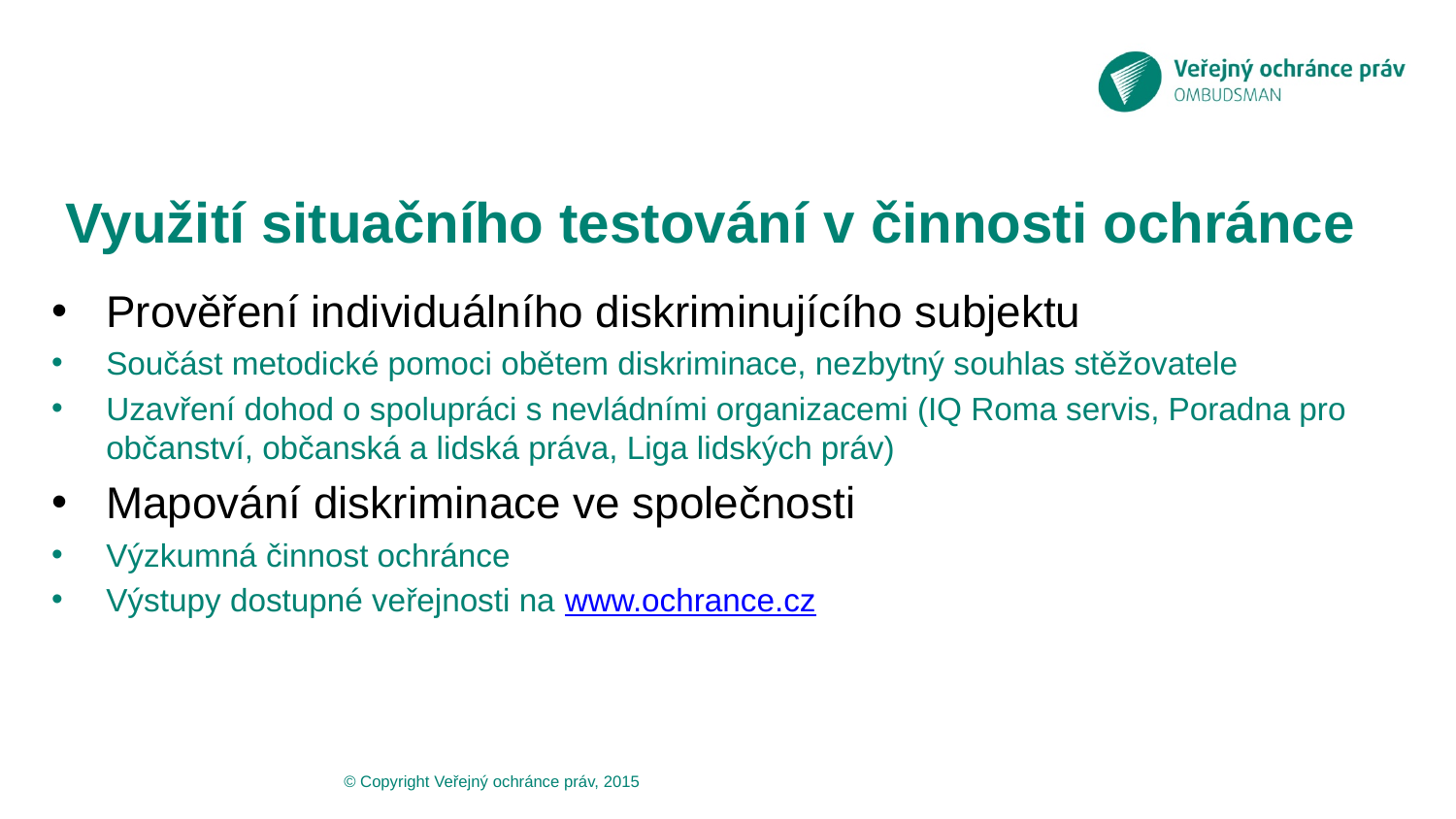

# Využití situačního testování v činnosti ochránce
Prověření individuálního diskriminujícího subjektu
Součást metodické pomoci obětem diskriminace, nezbytný souhlas stěžovatele
Uzavření dohod o spolupráci s nevládními organizacemi (IQ Roma servis, Poradna pro občanství, občanská a lidská práva, Liga lidských práv)
Mapování diskriminace ve společnosti
Výzkumná činnost ochránce
Výstupy dostupné veřejnosti na www.ochrance.cz
© Copyright Veřejný ochránce práv, 2015